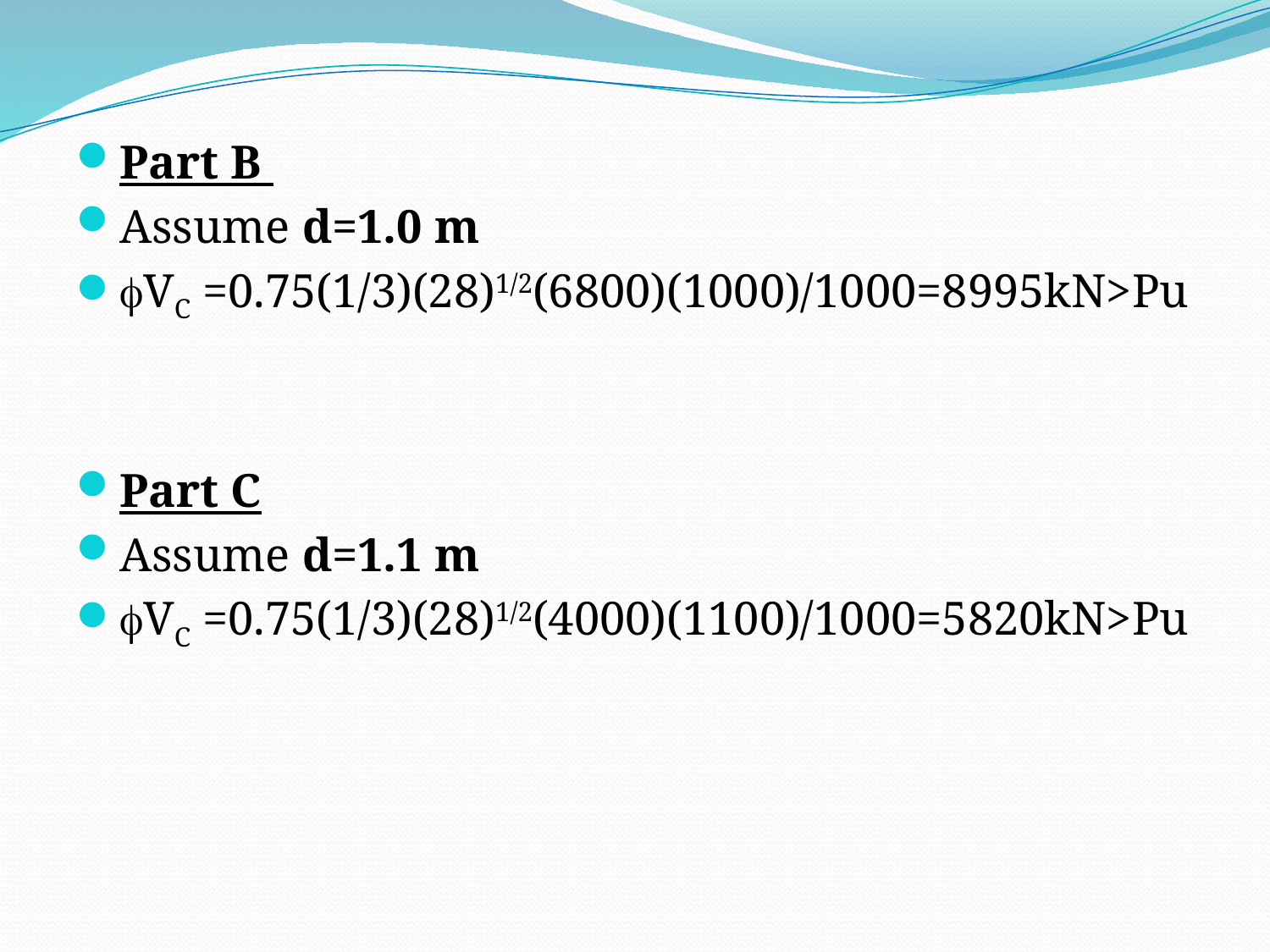

Part B
Assume d=1.0 m
φVC =0.75(1/3)(28)1/2(6800)(1000)/1000=8995kN>Pu

Part C
Assume d=1.1 m
φVC =0.75(1/3)(28)1/2(4000)(1100)/1000=5820kN>Pu